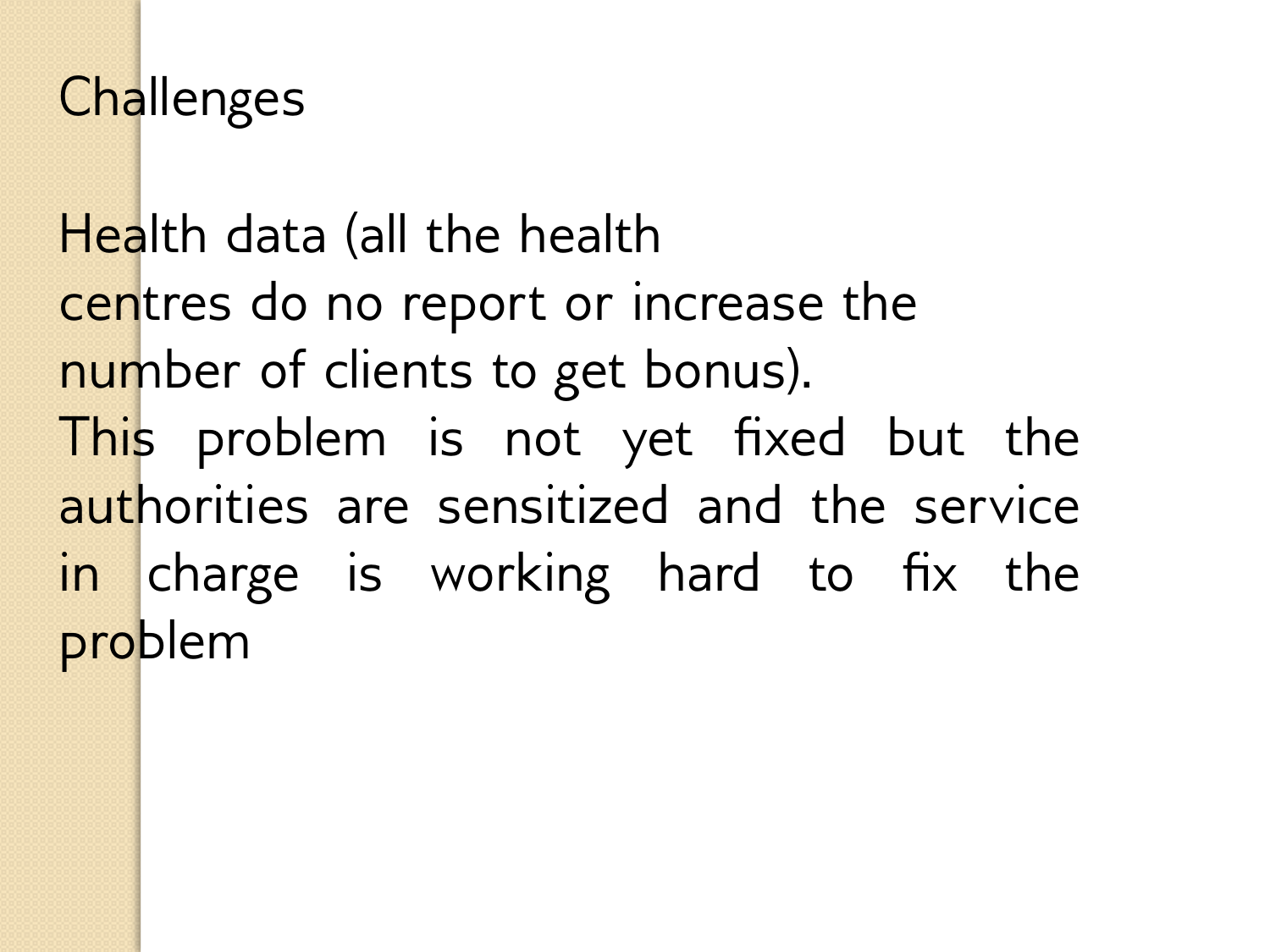

Challenges
Health data (all the health
centres do no report or increase the
number of clients to get bonus).
This problem is not yet fixed but the authorities are sensitized and the service in charge is working hard to fix the problem